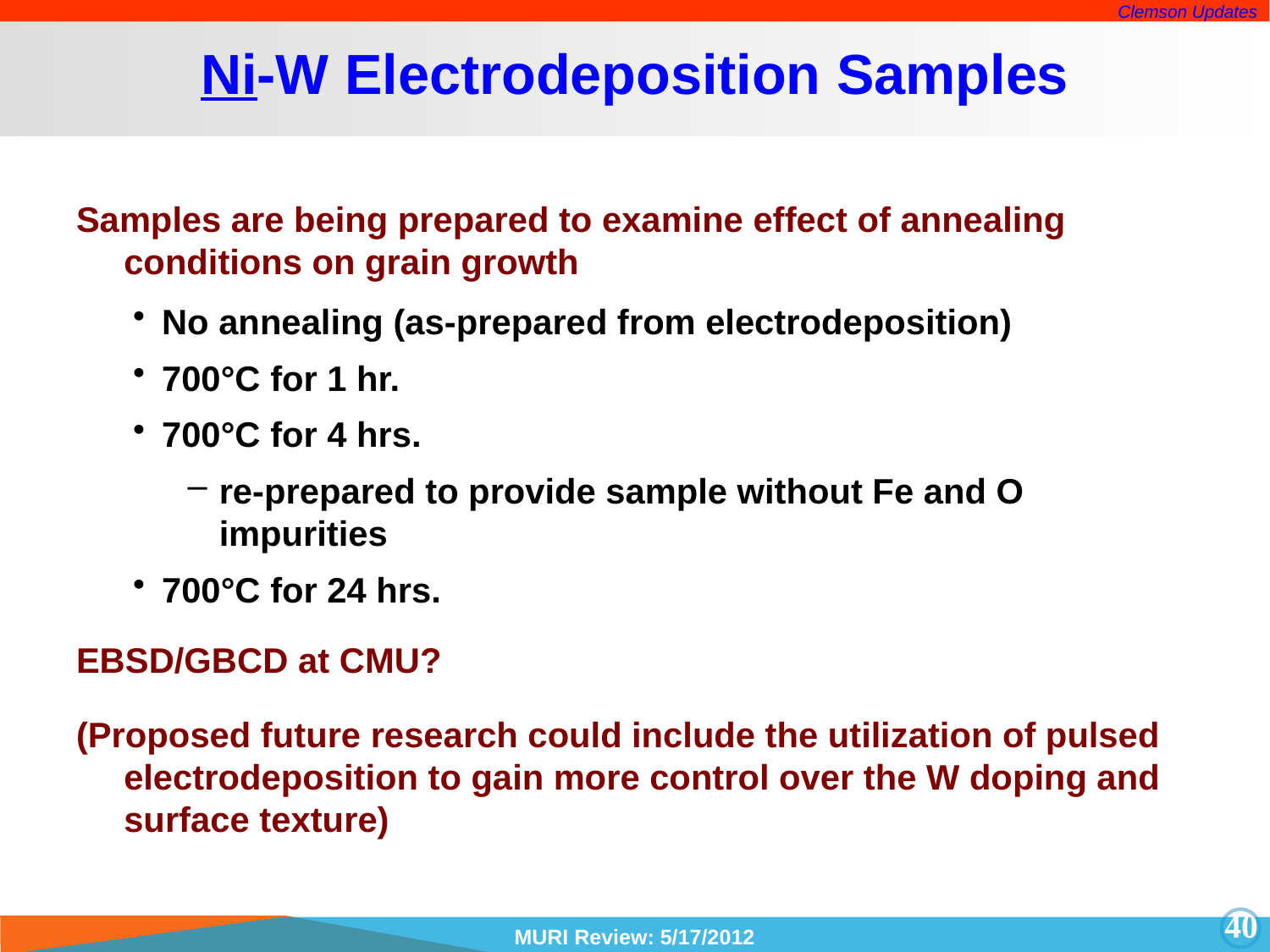

Ni-W Electrodeposition Samples
Samples are being prepared to examine effect of annealing conditions on grain growth
No annealing (as-prepared from electrodeposition)
700°C for 1 hr.
700°C for 4 hrs.
re-prepared to provide sample without Fe and O impurities
700°C for 24 hrs.
EBSD/GBCD at CMU?
(Proposed future research could include the utilization of pulsed electrodeposition to gain more control over the W doping and surface texture)